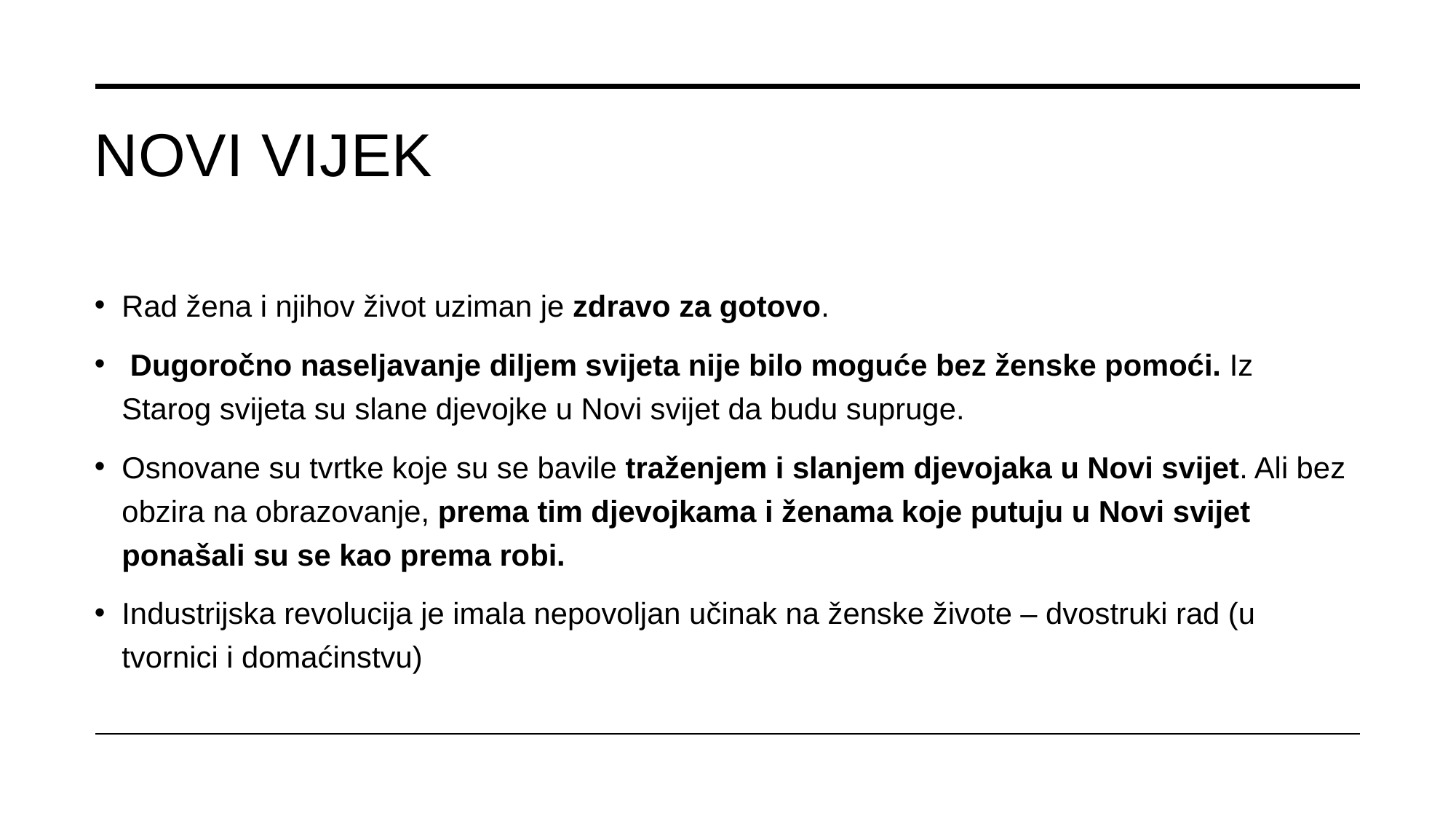

# Novi vijek
Rad žena i njihov život uziman je zdravo za gotovo.
 Dugoročno naseljavanje diljem svijeta nije bilo moguće bez ženske pomoći. Iz Starog svijeta su slane djevojke u Novi svijet da budu supruge.
Osnovane su tvrtke koje su se bavile traženjem i slanjem djevojaka u Novi svijet. Ali bez obzira na obrazovanje, prema tim djevojkama i ženama koje putuju u Novi svijet ponašali su se kao prema robi.
Industrijska revolucija je imala nepovoljan učinak na ženske živote – dvostruki rad (u tvornici i domaćinstvu)